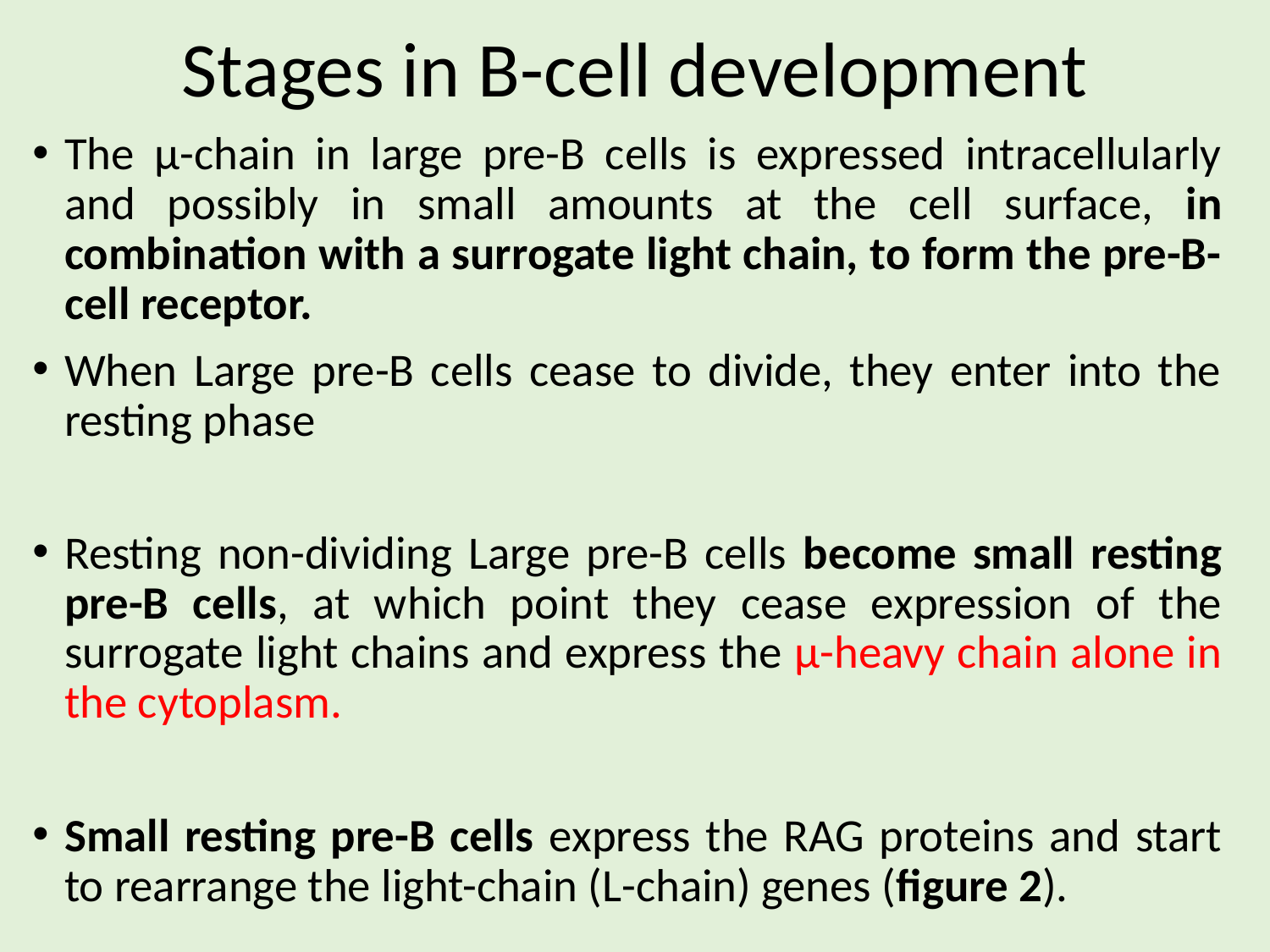

# Stages in B-cell development
The μ-chain in large pre-B cells is expressed intracellularly and possibly in small amounts at the cell surface, in combination with a surrogate light chain, to form the pre-B-cell receptor.
When Large pre-B cells cease to divide, they enter into the resting phase

Resting non-dividing Large pre-B cells become small resting pre-B cells, at which point they cease expression of the surrogate light chains and express the μ-heavy chain alone in the cytoplasm.

Small resting pre-B cells express the RAG proteins and start to rearrange the light-chain (L-chain) genes (figure 2).